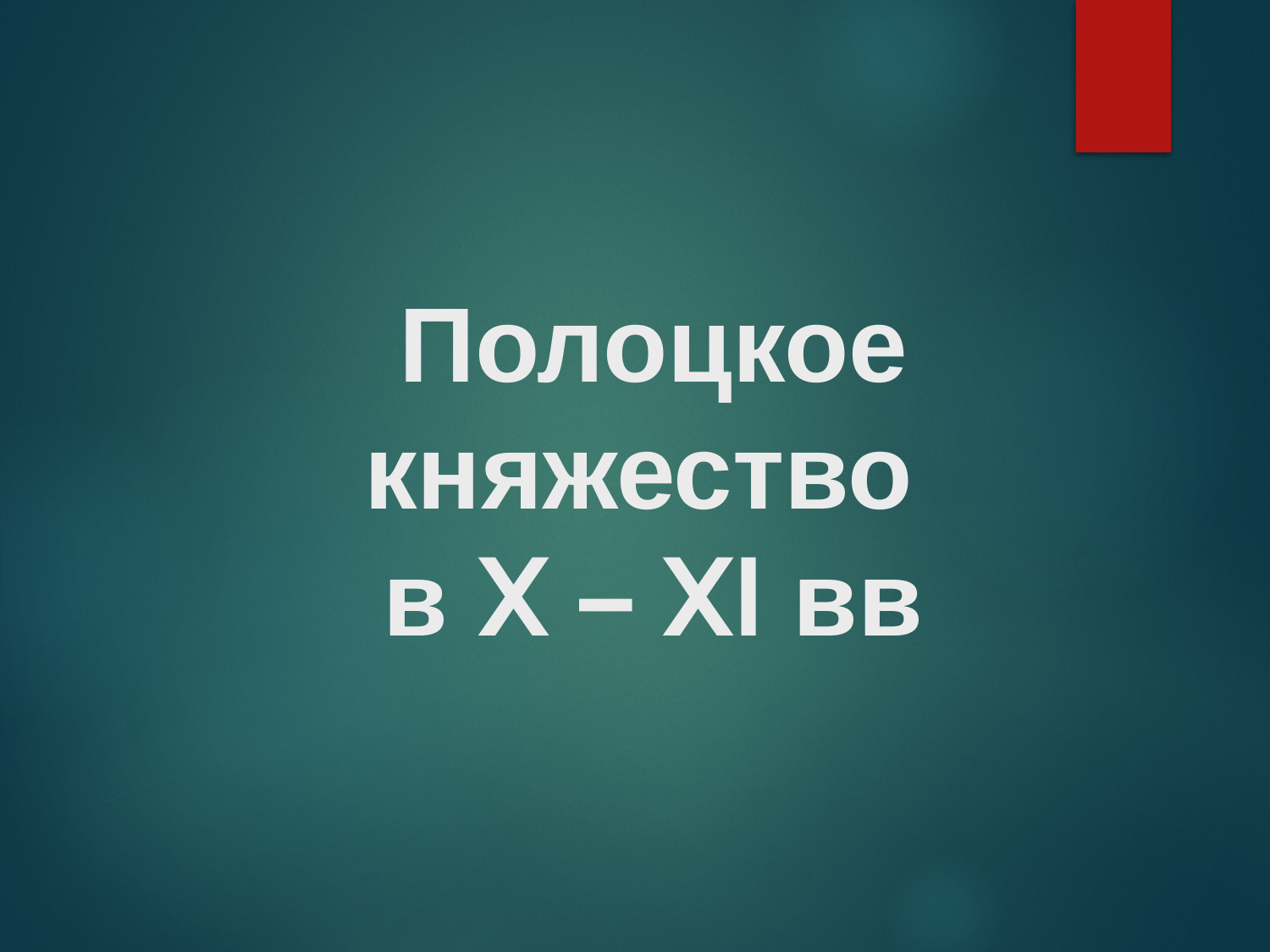

# Полоцкое княжество в X – XI вв